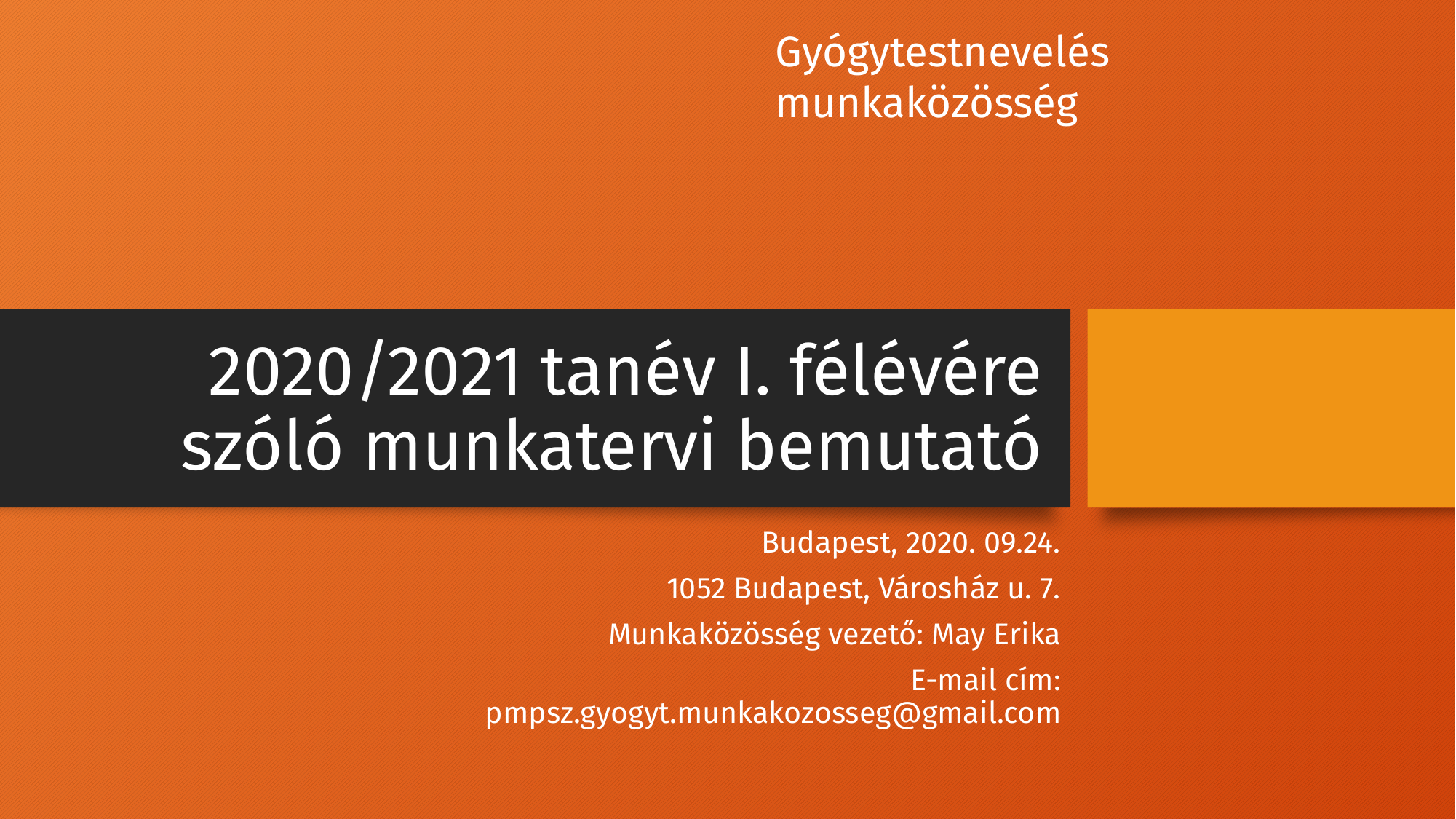

Gyógytestnevelés munkaközösség
# 2020/2021 tanév I. félévére szóló munkatervi bemutató
Budapest, 2020. 09.24.
1052 Budapest, Városház u. 7.
Munkaközösség vezető: May Erika
E-mail cím: pmpsz.gyogyt.munkakozosseg@gmail.com